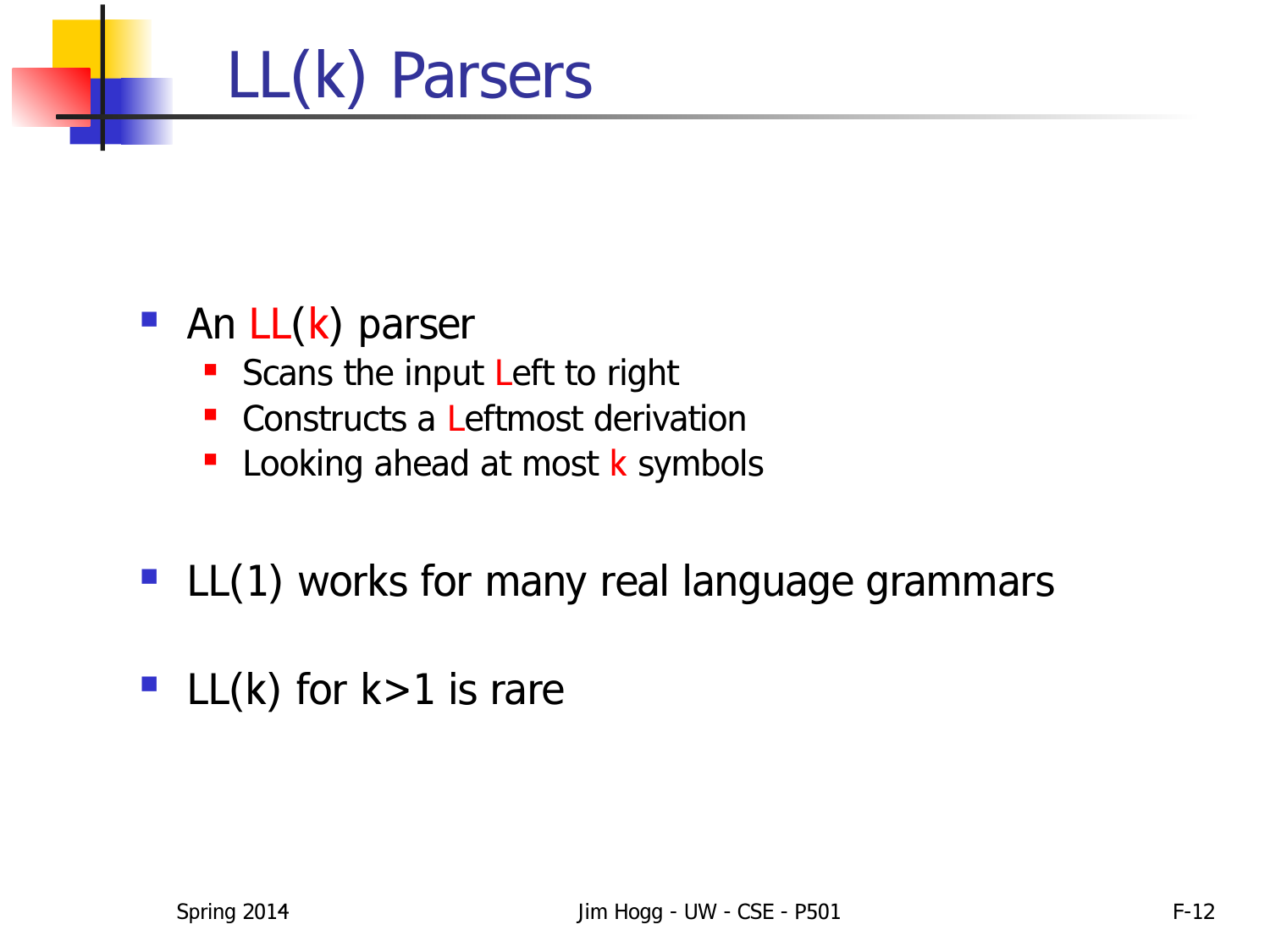

# LL(k) Parsers
An LL(k) parser
Scans the input Left to right
Constructs a Leftmost derivation
Looking ahead at most k symbols

LL(1) works for many real language grammars

LL(k) for k>1 is rare
Spring 2014
Jim Hogg - UW - CSE - P501
F-12